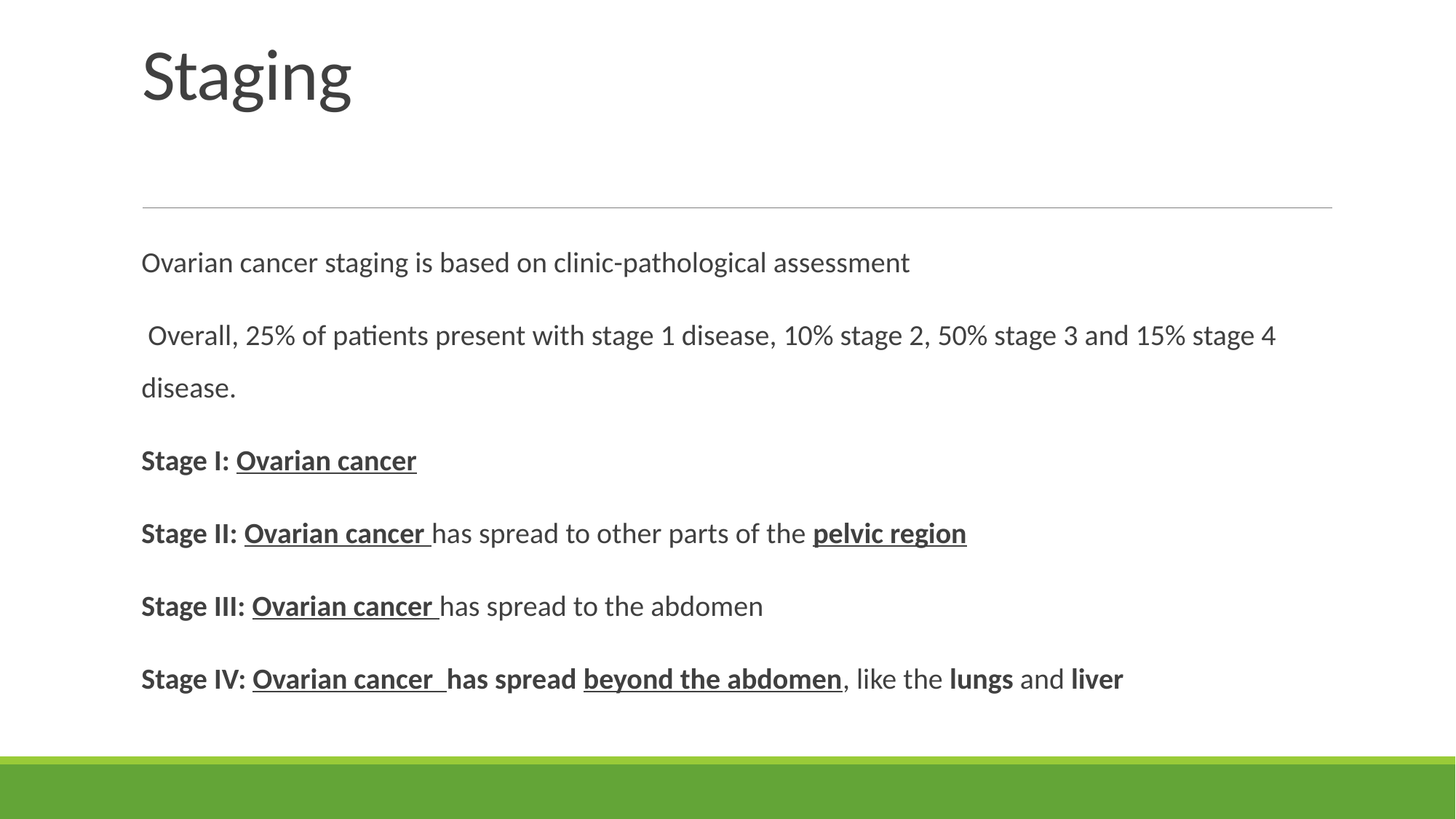

# Staging
Ovarian cancer staging is based on clinic-pathological assessment
 Overall, 25% of patients present with stage 1 disease, 10% stage 2, 50% stage 3 and 15% stage 4 disease.
Stage I: Ovarian cancer
Stage II: Ovarian cancer has spread to other parts of the pelvic region
Stage III: Ovarian cancer has spread to the abdomen
Stage IV: Ovarian cancer  has spread beyond the abdomen, like the lungs and liver